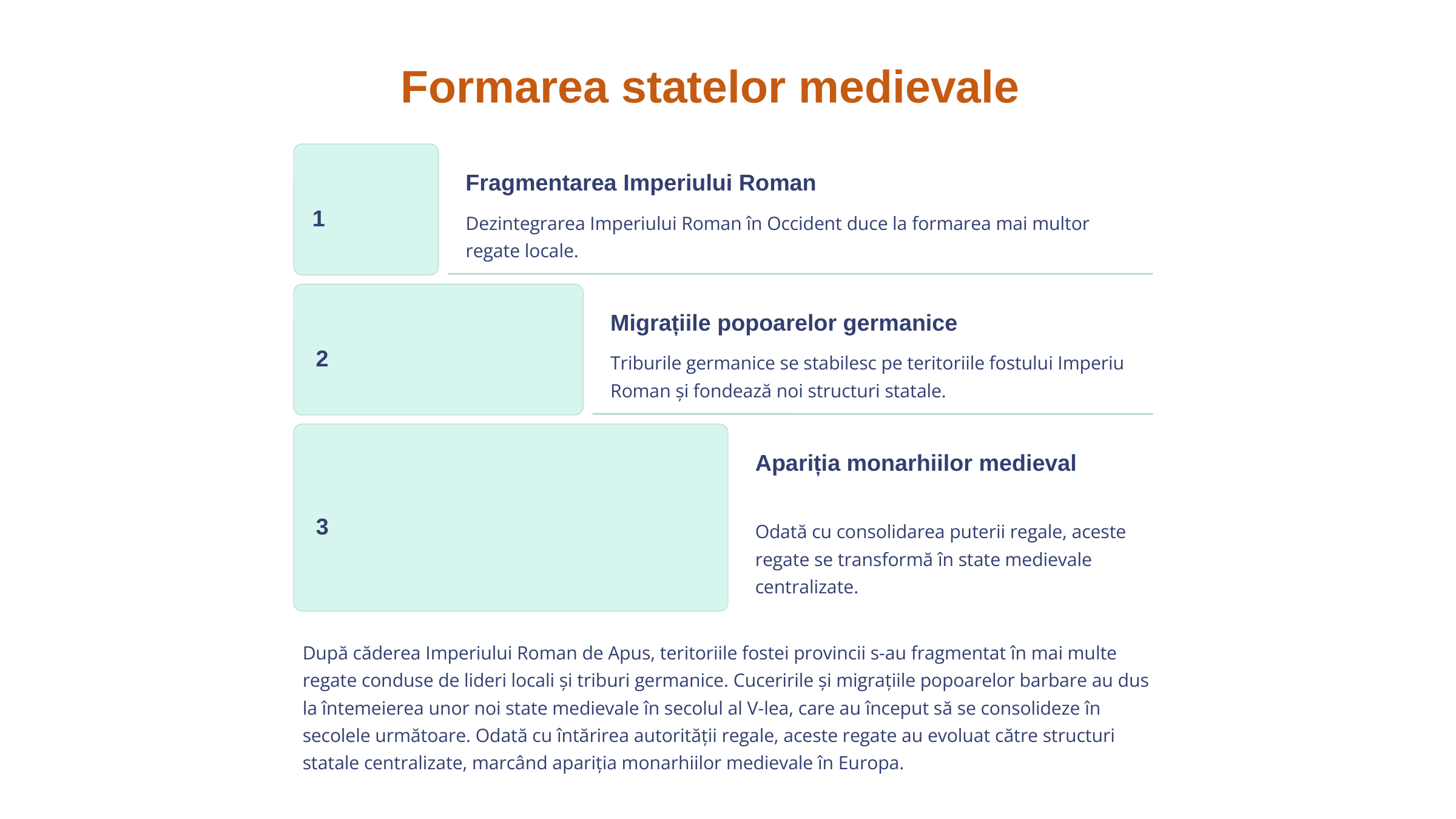

Formarea statelor medievale

Fragmentarea Imperiului Roman
1
Dezintegrarea Imperiului Roman în Occident duce la formarea mai multor regate locale.

Migrațiile popoarelor germanice
2
Triburile germanice se stabilesc pe teritoriile fostului Imperiu Roman și fondează noi structuri statale.

Apariția monarhiilor medieval
3
Odată cu consolidarea puterii regale, aceste regate se transformă în state medievale centralizate.
După căderea Imperiului Roman de Apus, teritoriile fostei provincii s-au fragmentat în mai multe regate conduse de lideri locali și triburi germanice. Cuceririle și migrațiile popoarelor barbare au dus la întemeierea unor noi state medievale în secolul al V-lea, care au început să se consolideze în secolele următoare. Odată cu întărirea autorității regale, aceste regate au evoluat către structuri statale centralizate, marcând apariția monarhiilor medievale în Europa.